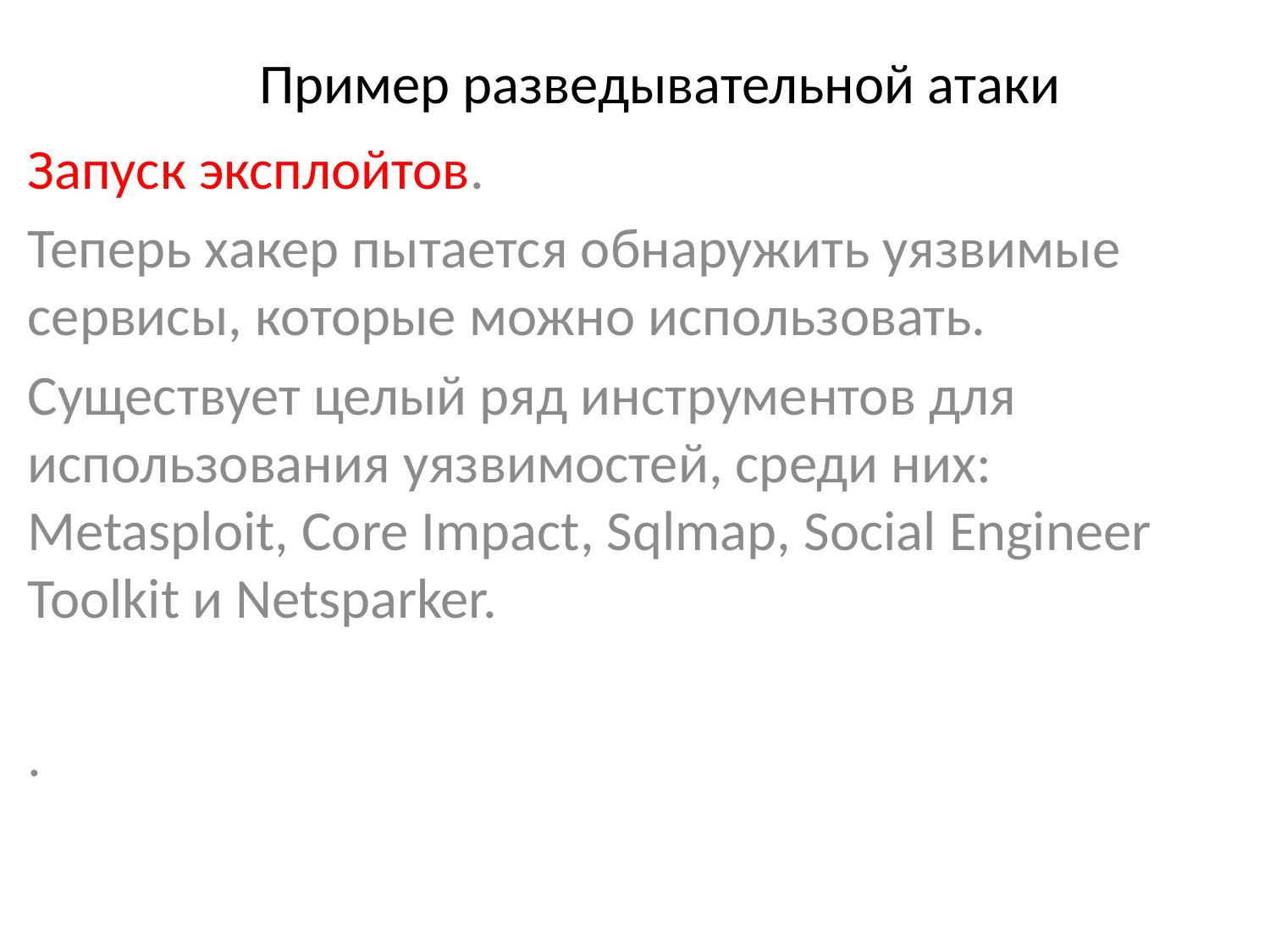

# Пример разведывательной атаки
Запуск эксплойтов.
Теперь хакер пытается обнаружить уязвимые сервисы, которые можно использовать.
Существует целый ряд инструментов для использования уязвимостей, среди них: Metasploit, Core Impact, Sqlmap, Social Engineer Toolkit и Netsparker.

.